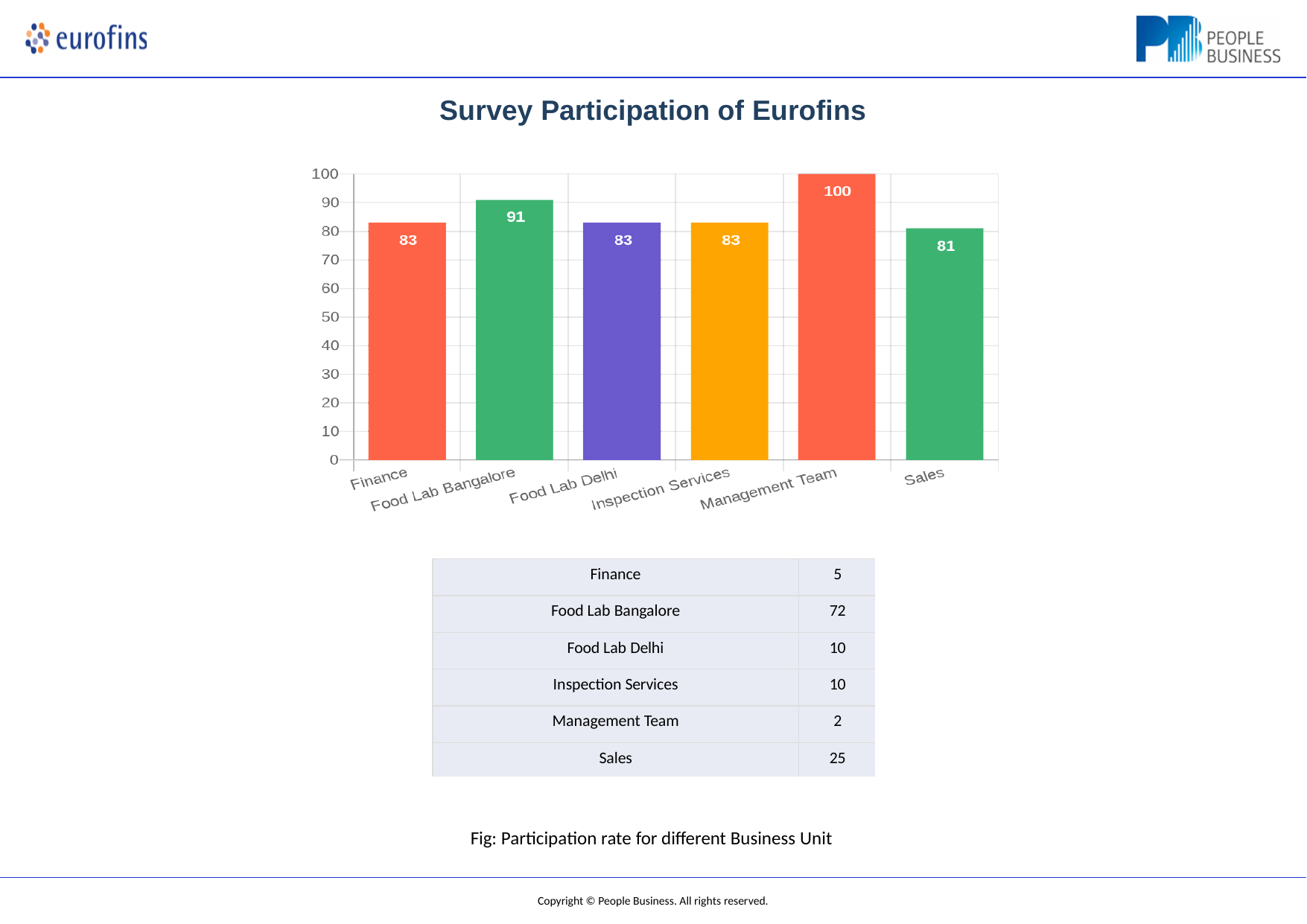

Survey Participation of Eurofins

| Finance | 5 |
| --- | --- |
| Food Lab Bangalore | 72 |
| Food Lab Delhi | 10 |
| Inspection Services | 10 |
| Management Team | 2 |
| Sales | 25 |
Fig: Participation rate for different Business Unit

Copyright © People Business. All rights reserved.